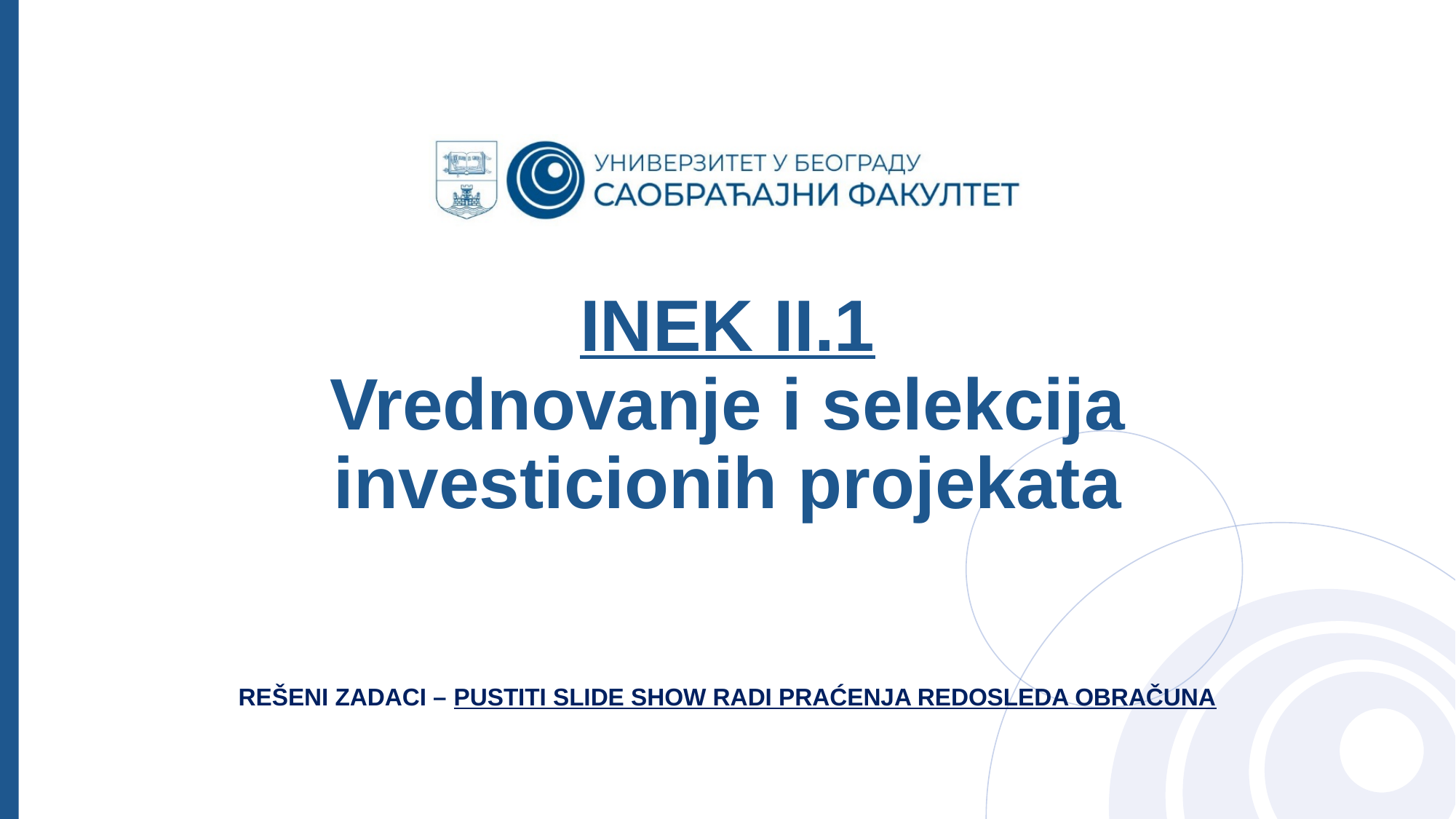

# INEK II.1 Vrednovanje i selekcija investicionih projekata
REŠENI ZADACI – PUSTITI SLIDE SHOW RADI PRAĆENJA REDOSLEDA OBRAČUNA